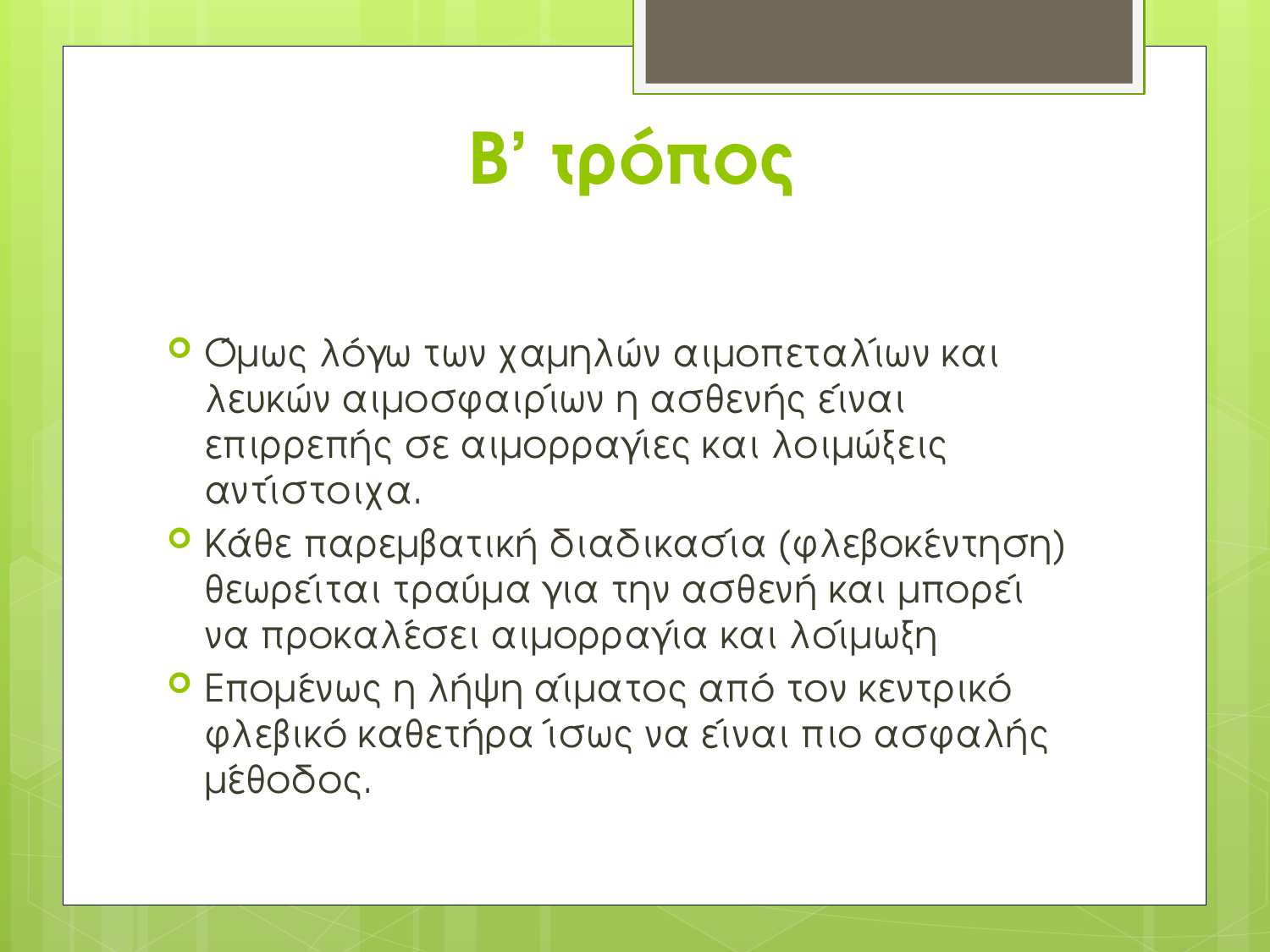

# Β’ τρόπος
Όμως λόγω των χαμηλών αιμοπεταλίων και λευκών αιμοσφαιρίων η ασθενής είναι επιρρεπής σε αιμορραγίες και λοιμώξεις αντίστοιχα.
Κάθε παρεμβατική διαδικασία (φλεβοκέντηση) θεωρείται τραύμα για την ασθενή και μπορεί να προκαλέσει αιμορραγία και λοίμωξη
Επομένως η λήψη αίματος από τον κεντρικό φλεβικό καθετήρα ίσως να είναι πιο ασφαλής μέθοδος.